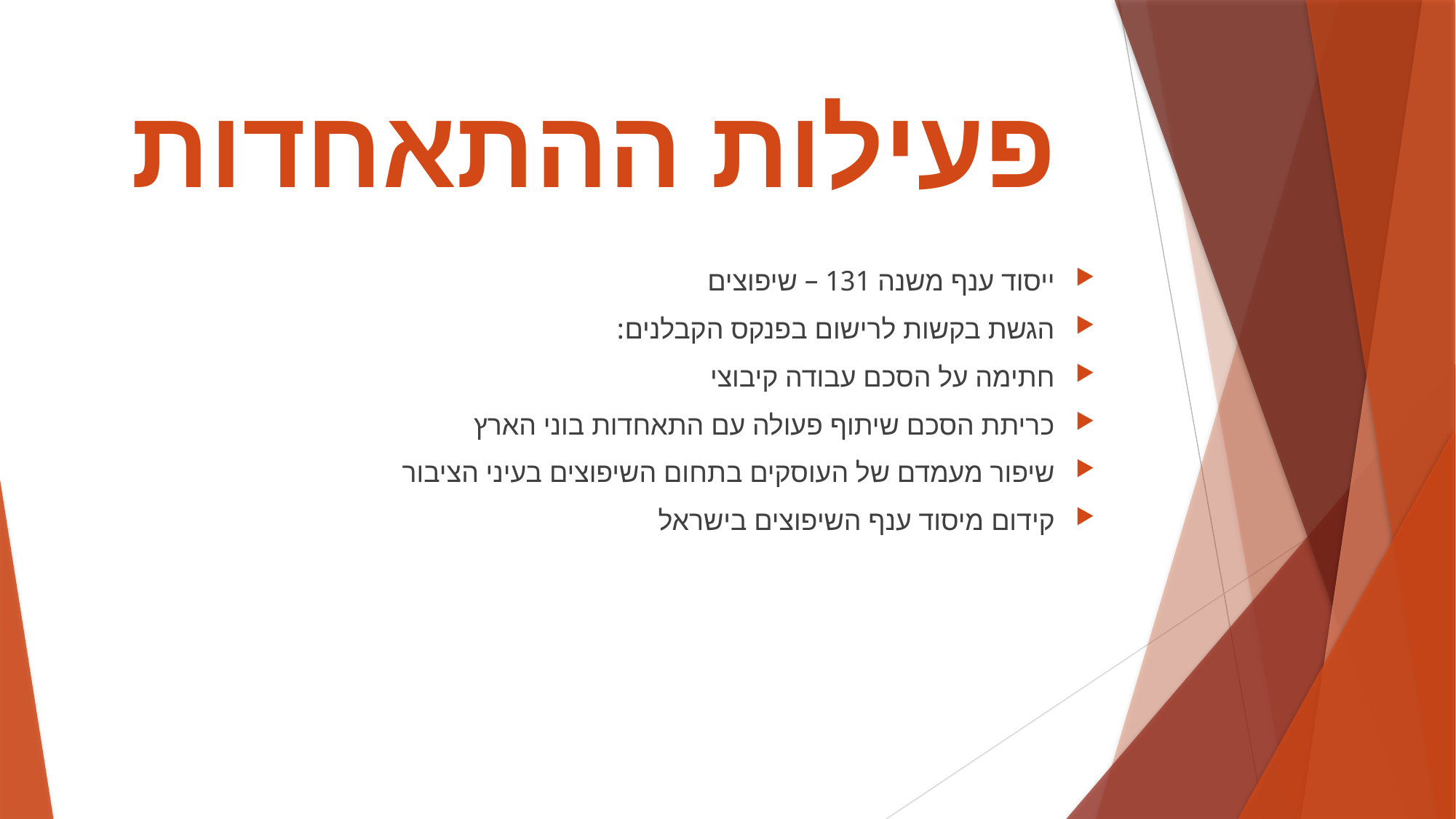

# פעילות ההתאחדות
ייסוד ענף משנה 131 – שיפוצים
הגשת בקשות לרישום בפנקס הקבלנים:
חתימה על הסכם עבודה קיבוצי
כריתת הסכם שיתוף פעולה עם התאחדות בוני הארץ
שיפור מעמדם של העוסקים בתחום השיפוצים בעיני הציבור
קידום מיסוד ענף השיפוצים בישראל